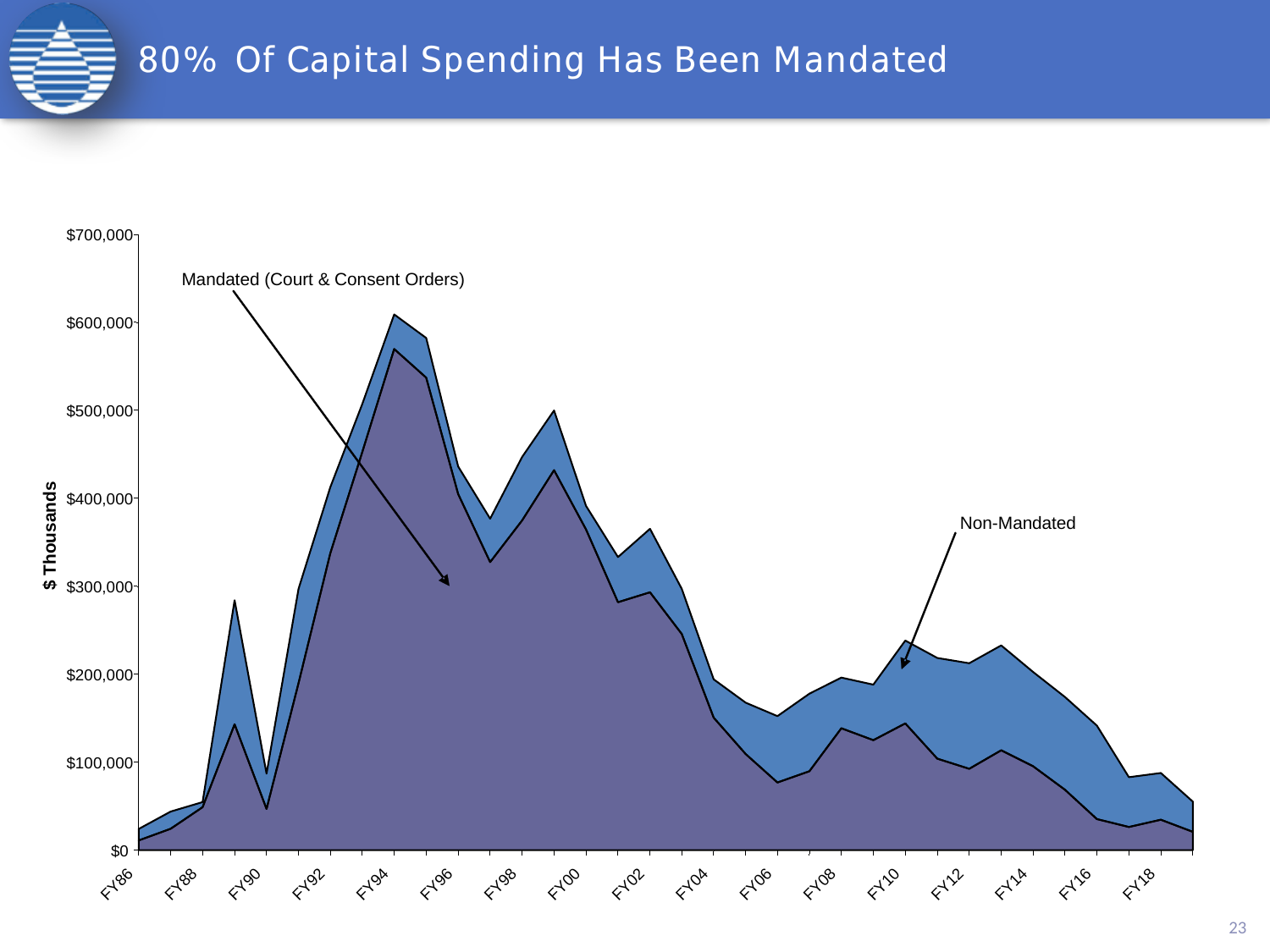

# 80% Of Capital Spending Has Been Mandated

$700,000

Mandated (Court & Consent Orders)

$600,000

$500,000

$400,000

Non-Mandated
$ Thousands

$300,000

$200,000

$100,000

$0

FY86
FY88
FY90
FY92
FY94
FY96
FY98
FY00
FY02
FY04
FY06
FY08
FY10
FY12
FY14
FY16
FY18
23